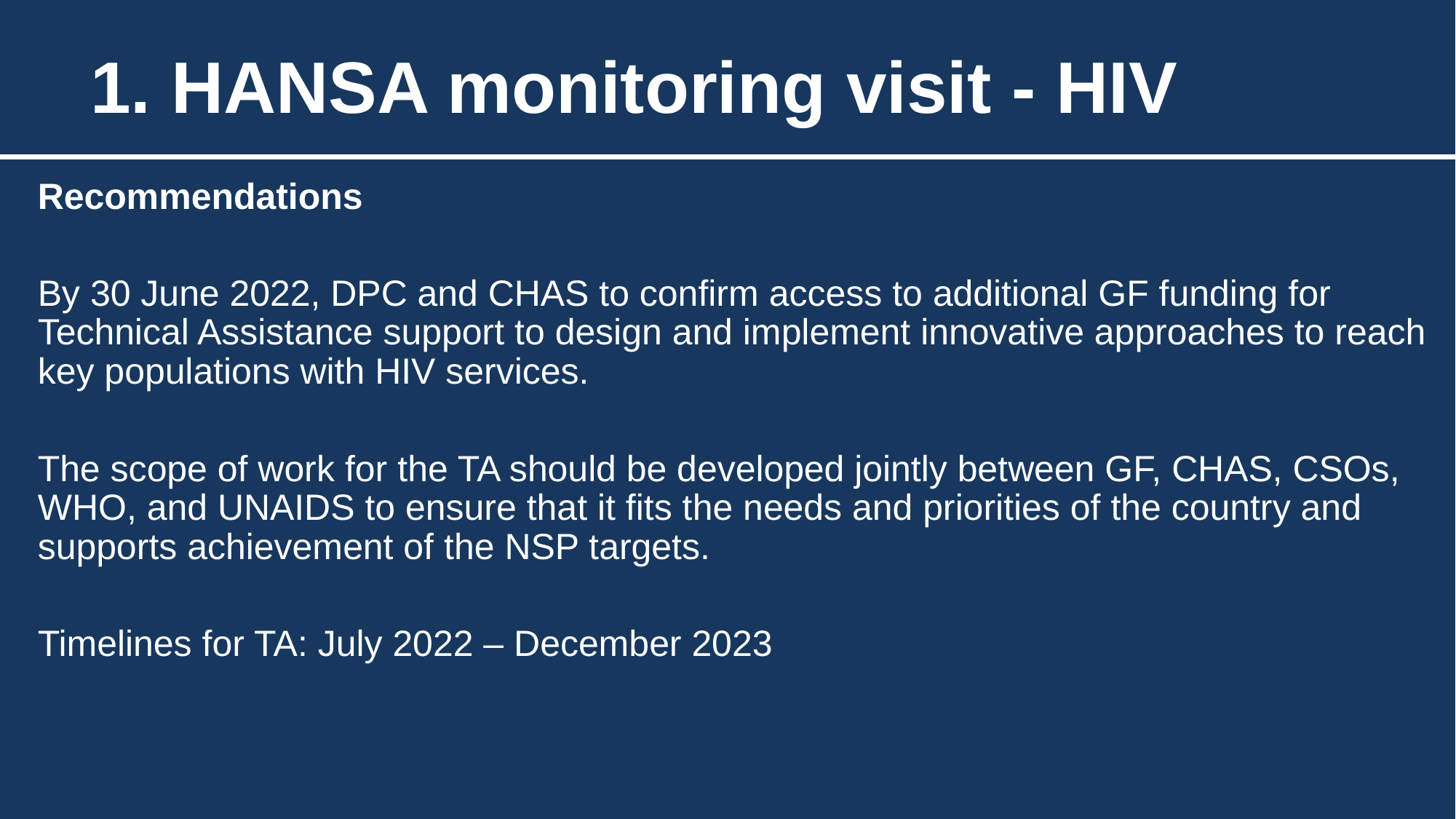

1. HANSA monitoring visit - HIV
Recommendations

By 30 June 2022, DPC and CHAS to confirm access to additional GF funding for Technical Assistance support to design and implement innovative approaches to reach key populations with HIV services.

The scope of work for the TA should be developed jointly between GF, CHAS, CSOs, WHO, and UNAIDS to ensure that it fits the needs and priorities of the country and supports achievement of the NSP targets.

Timelines for TA: July 2022 – December 2023